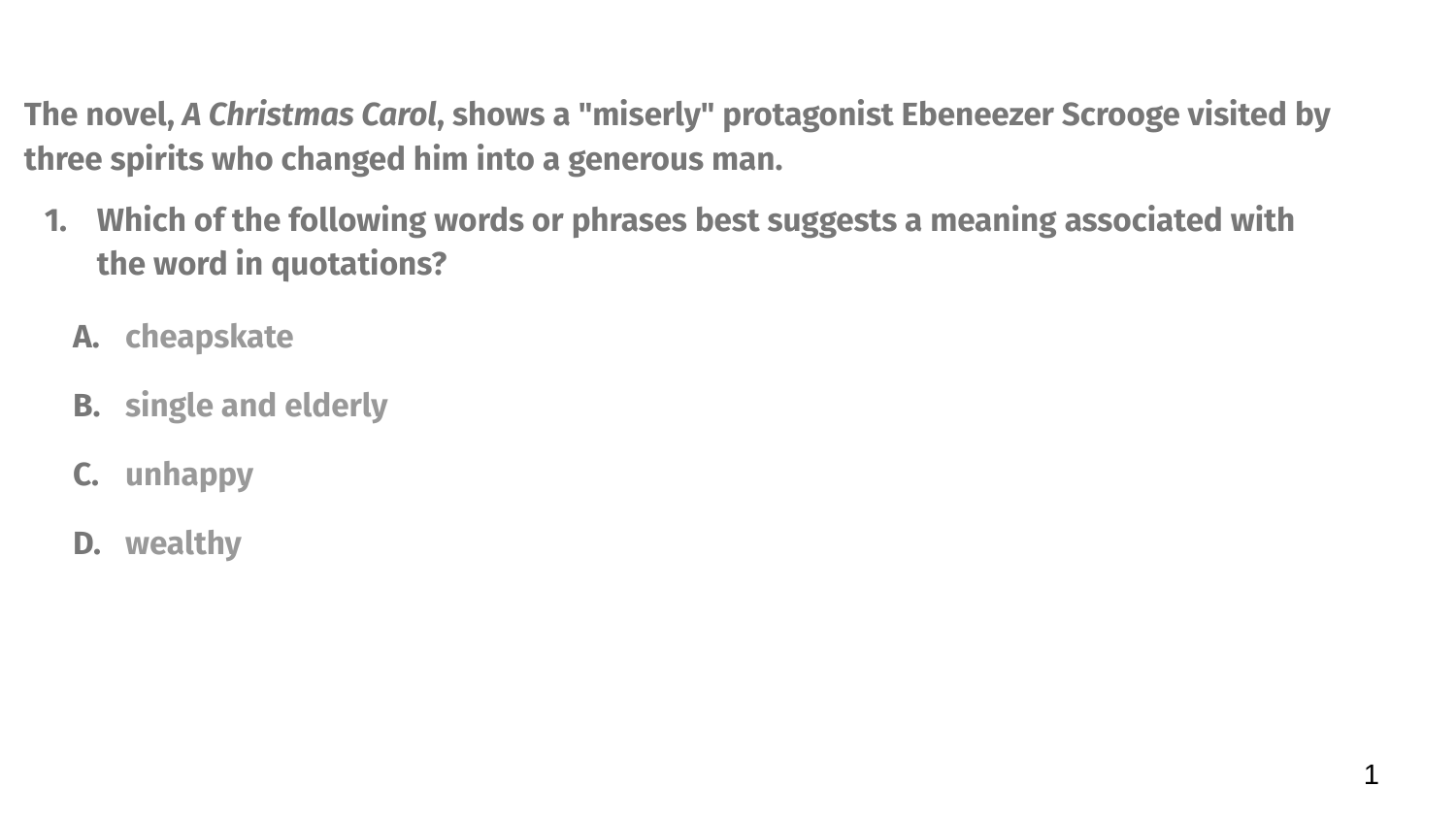

The novel, A Christmas Carol, shows a "miserly" protagonist Ebeneezer Scrooge visited by three spirits who changed him into a generous man.
Which of the following words or phrases best suggests a meaning associated with the word in quotations?
cheapskate
single and elderly
unhappy
wealthy

1